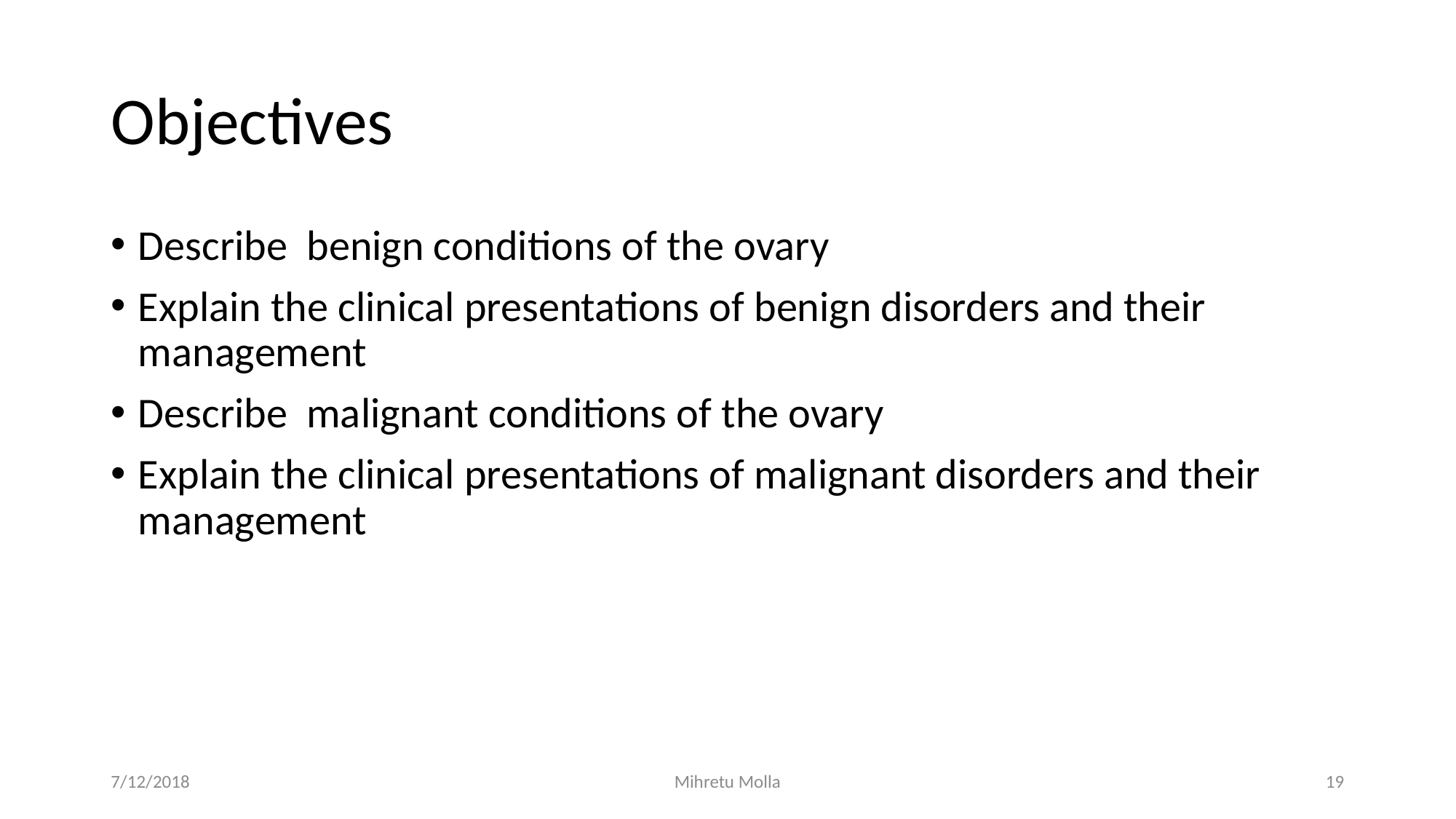

# Objectives
Describe  benign conditions of the ovary
Explain the clinical presentations of benign disorders and their management
Describe  malignant conditions of the ovary
Explain the clinical presentations of malignant disorders and their management

7/12/2018
Mihretu Molla
19